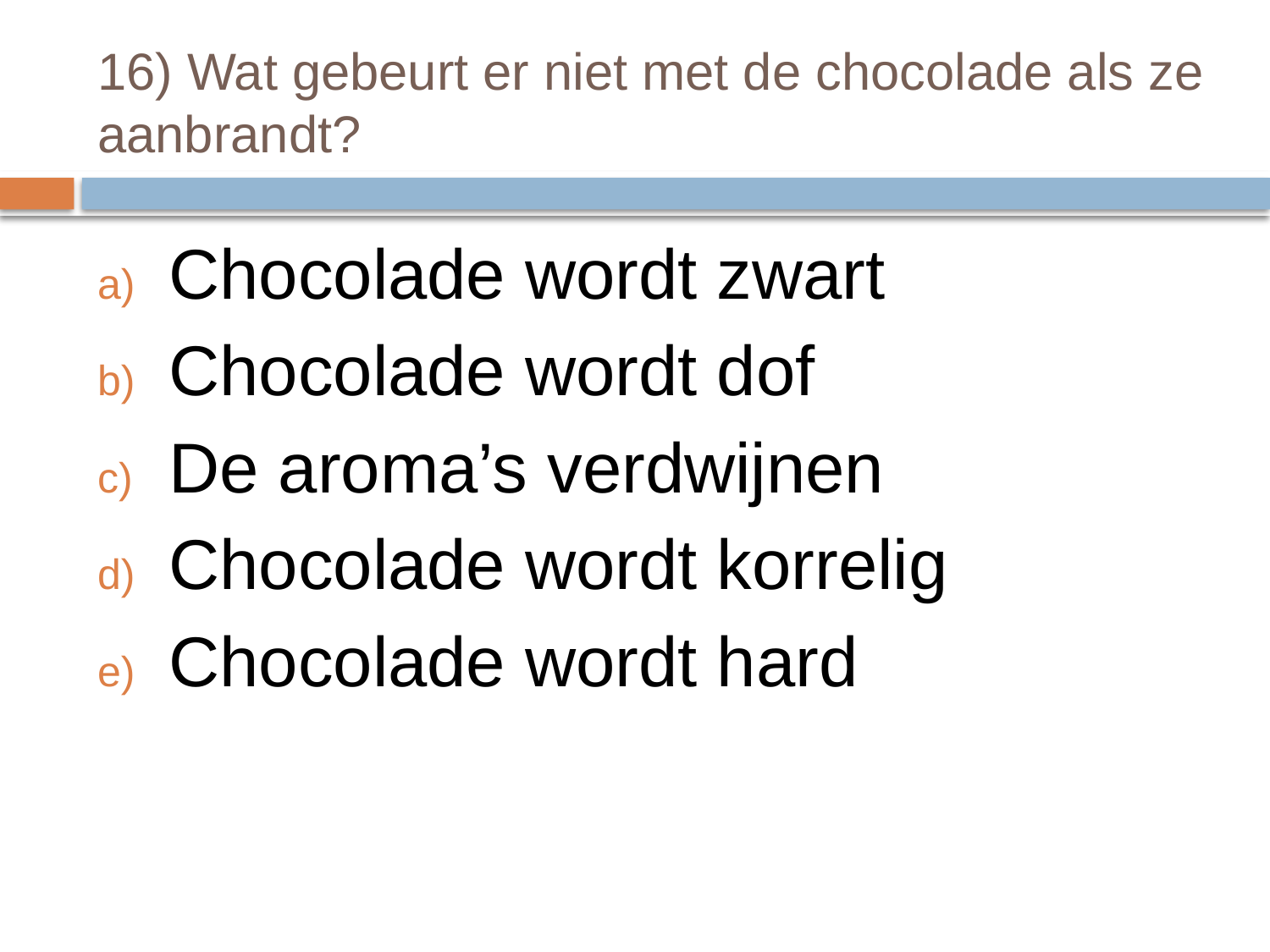

# 16) Wat gebeurt er niet met de chocolade als ze aanbrandt?
Chocolade wordt zwart
Chocolade wordt dof
De aroma’s verdwijnen
Chocolade wordt korrelig
Chocolade wordt hard